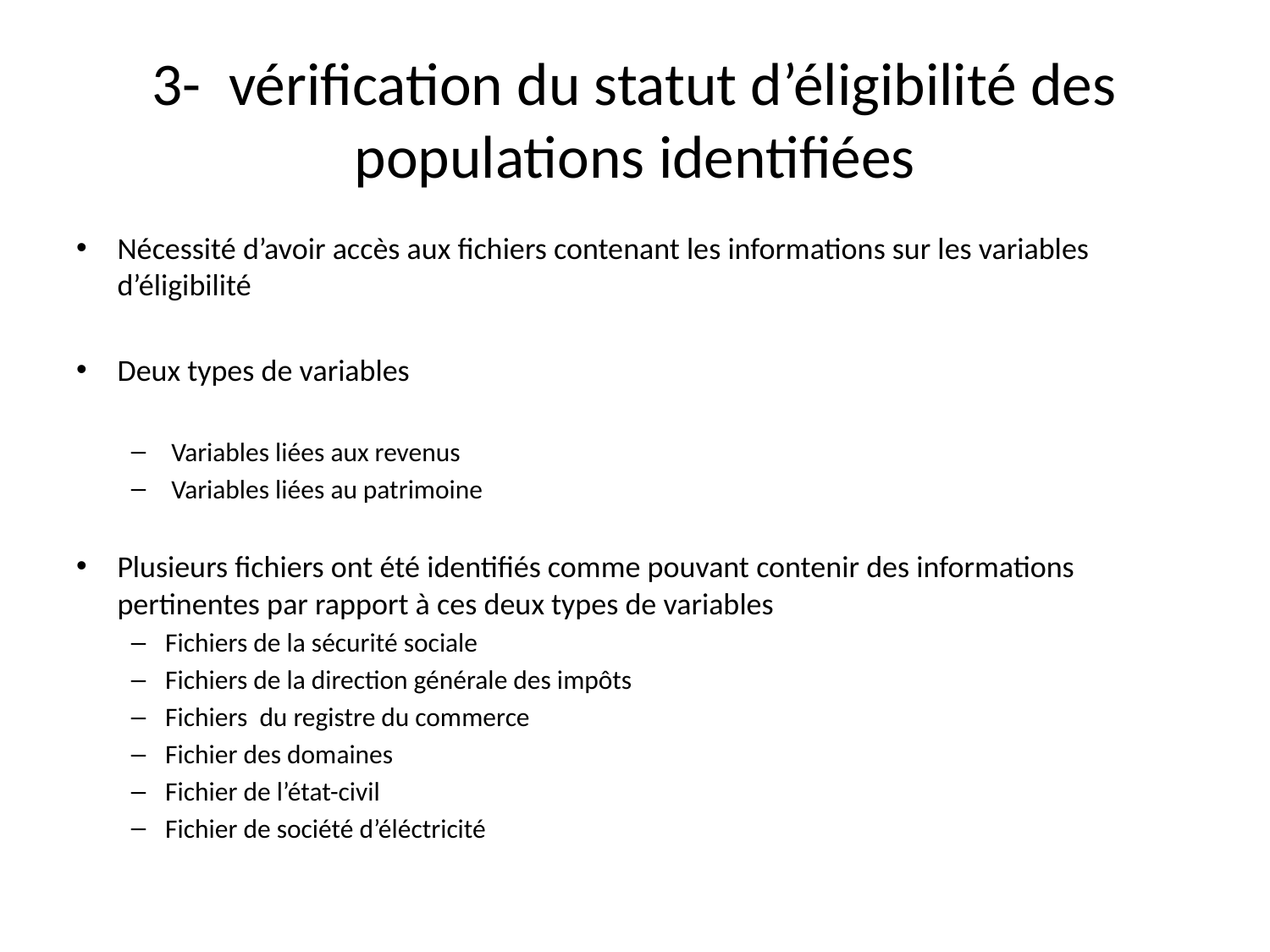

# 3-  vérification du statut d’éligibilité des populations identifiées
Nécessité d’avoir accès aux fichiers contenant les informations sur les variables d’éligibilité

Deux types de variables

 Variables liées aux revenus
 Variables liées au patrimoine

Plusieurs fichiers ont été identifiés comme pouvant contenir des informations pertinentes par rapport à ces deux types de variables
Fichiers de la sécurité sociale
Fichiers de la direction générale des impôts
Fichiers  du registre du commerce
Fichier des domaines
Fichier de l’état-civil
Fichier de société d’éléctricité